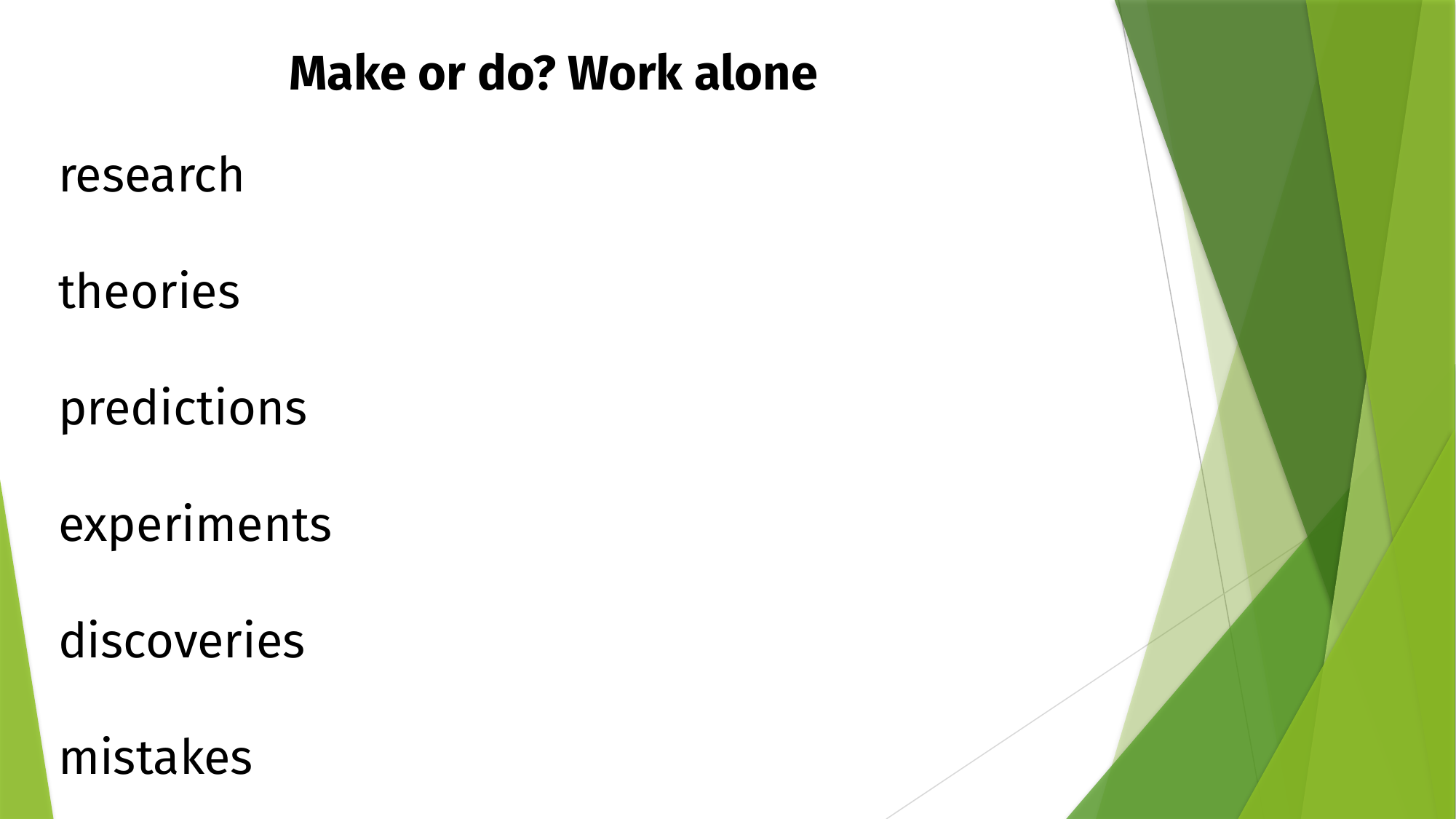

Make or do? Work alone

research

theories

predictions

experiments

discoveries

mistakes